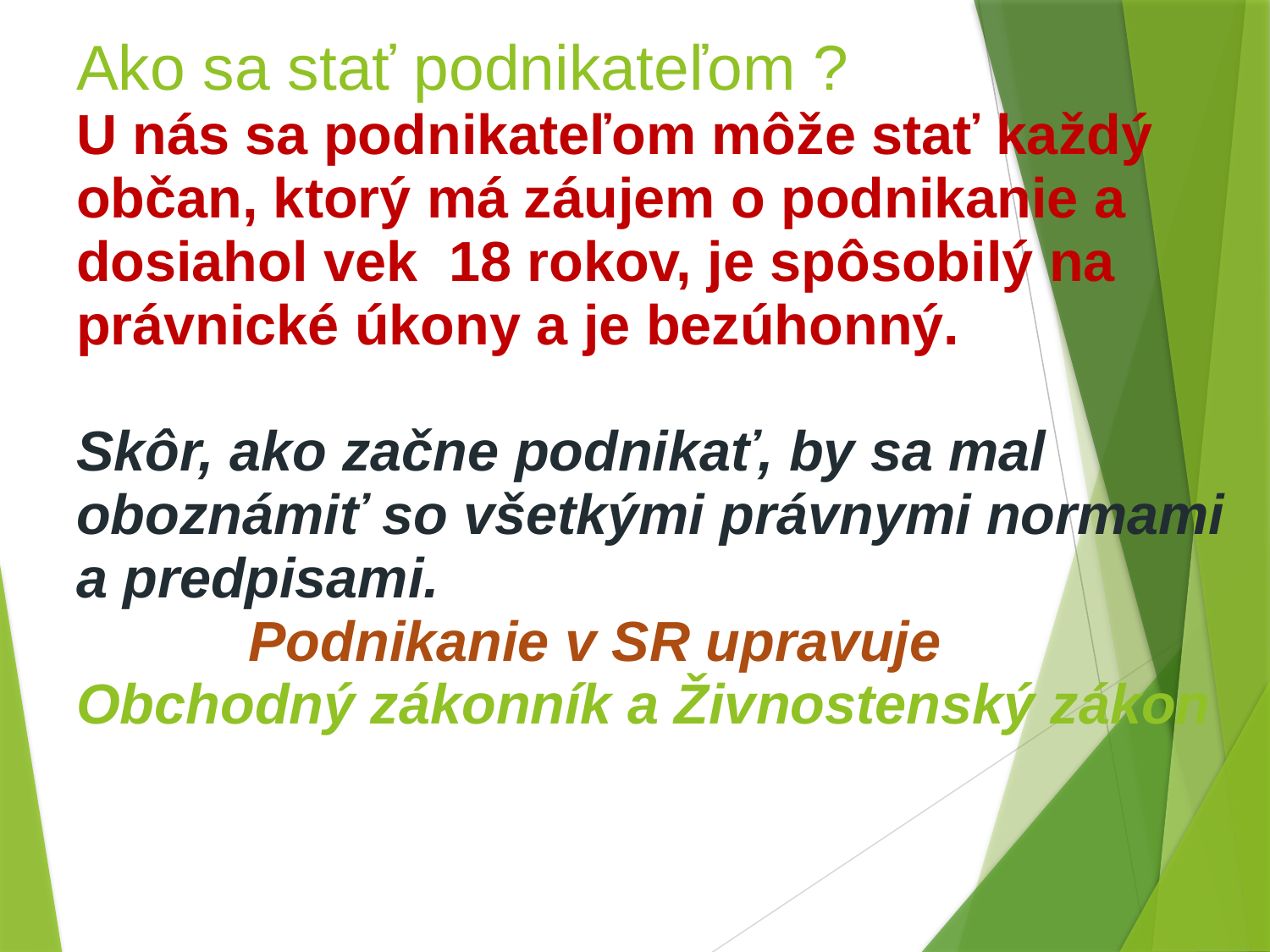

# Ako sa stať podnikateľom ? U nás sa podnikateľom môže stať každý občan, ktorý má záujem o podnikanie a dosiahol vek  18 rokov, je spôsobilý na právnické úkony a je bezúhonný. Skôr, ako začne podnikať, by sa mal oboznámiť so všetkými právnymi normami a predpisami. Podnikanie v SR upravuje Obchodný zákonník a Živnostenský zákon